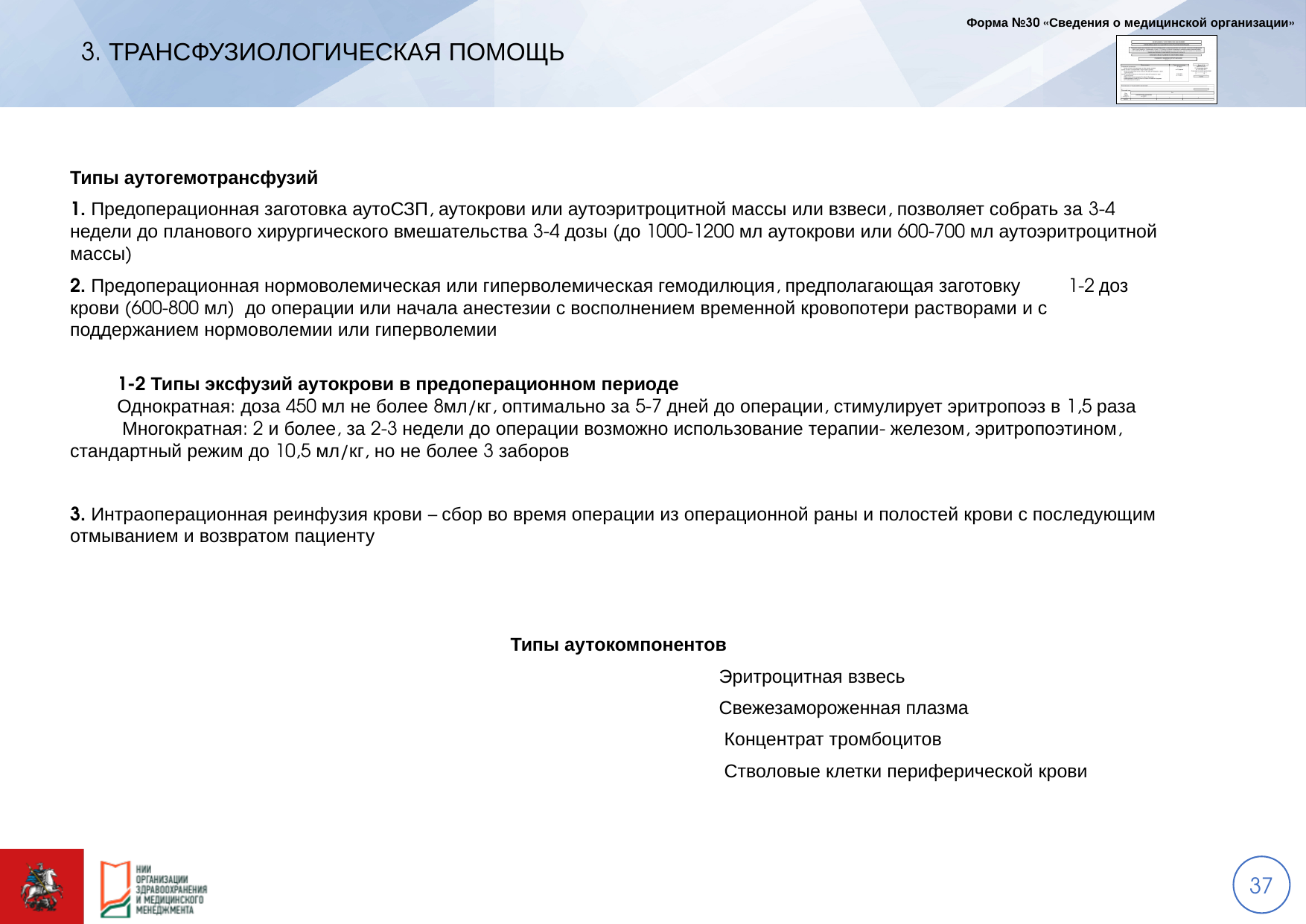

# 3. Трансфузиологическая помощь
Форма №30 «Сведения о медицинской организации»

Типы аутогемотрансфузий
1. Предоперационная заготовка аутоСЗП, аутокрови или аутоэритроцитной массы или взвеси, позволяет собрать за 3-4 недели до планового хирургического вмешательства 3-4 дозы (до 1000-1200 мл аутокрови или 600-700 мл аутоэритроцитной массы)
2. Предоперационная нормоволемическая или гиперволемическая гемодилюция, предполагающая заготовку         1-2 доз крови (600-800 мл)  до операции или начала анестезии с восполнением временной кровопотери растворами и с поддержанием нормоволемии или гиперволемии

         1-2 Типы эксфузий аутокрови в предоперационном периоде
         Однократная: доза 450 мл не более 8мл/кг, оптимально за 5-7 дней до операции, стимулирует эритропоэз в 1,5 раза
          Многократная: 2 и более, за 2-3 недели до операции возможно использование терапии- железом, эритропоэтином, стандартный режим до 10,5 мл/кг, но не более 3 заборов

3. Интраоперационная реинфузия крови – сбор во время операции из операционной раны и полостей крови с последующим отмыванием и возвратом пациенту
Типы аутокомпонентов
                                        Эритроцитная взвесь
                                        Свежезамороженная плазма
                                         Концентрат тромбоцитов
                                         Стволовые клетки периферической крови